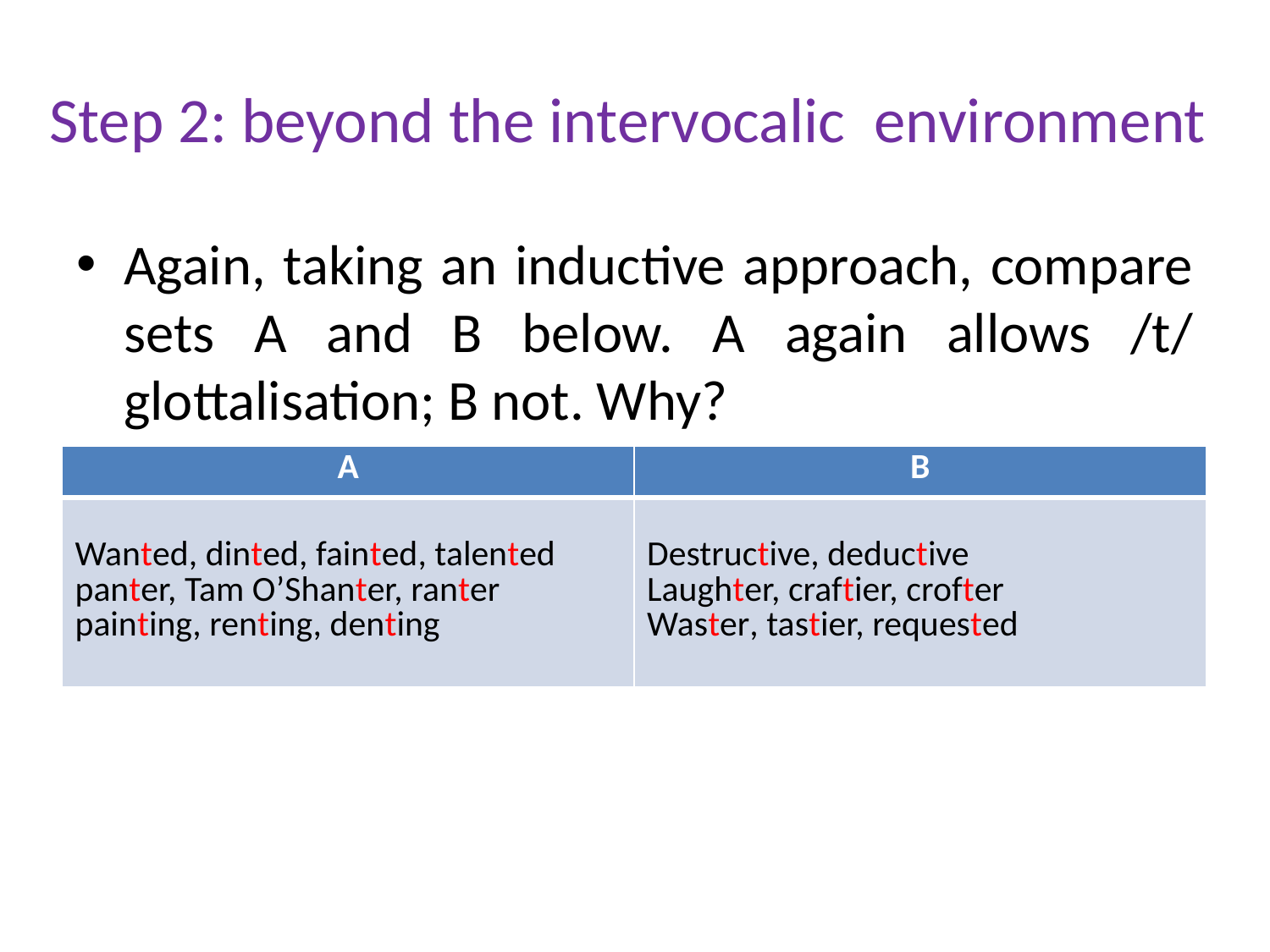

# Step 2: beyond the intervocalic  environment
Again, taking an inductive approach, compare sets A and B below. A again allows /t/ glottalisation; B not. Why?

| A | B |
| --- | --- |
| Wanted, dinted, fainted, talented panter, Tam O’Shanter, ranter painting, renting, denting | Destructive, deductive Laughter, craftier, crofter Waster, tastier, requested |